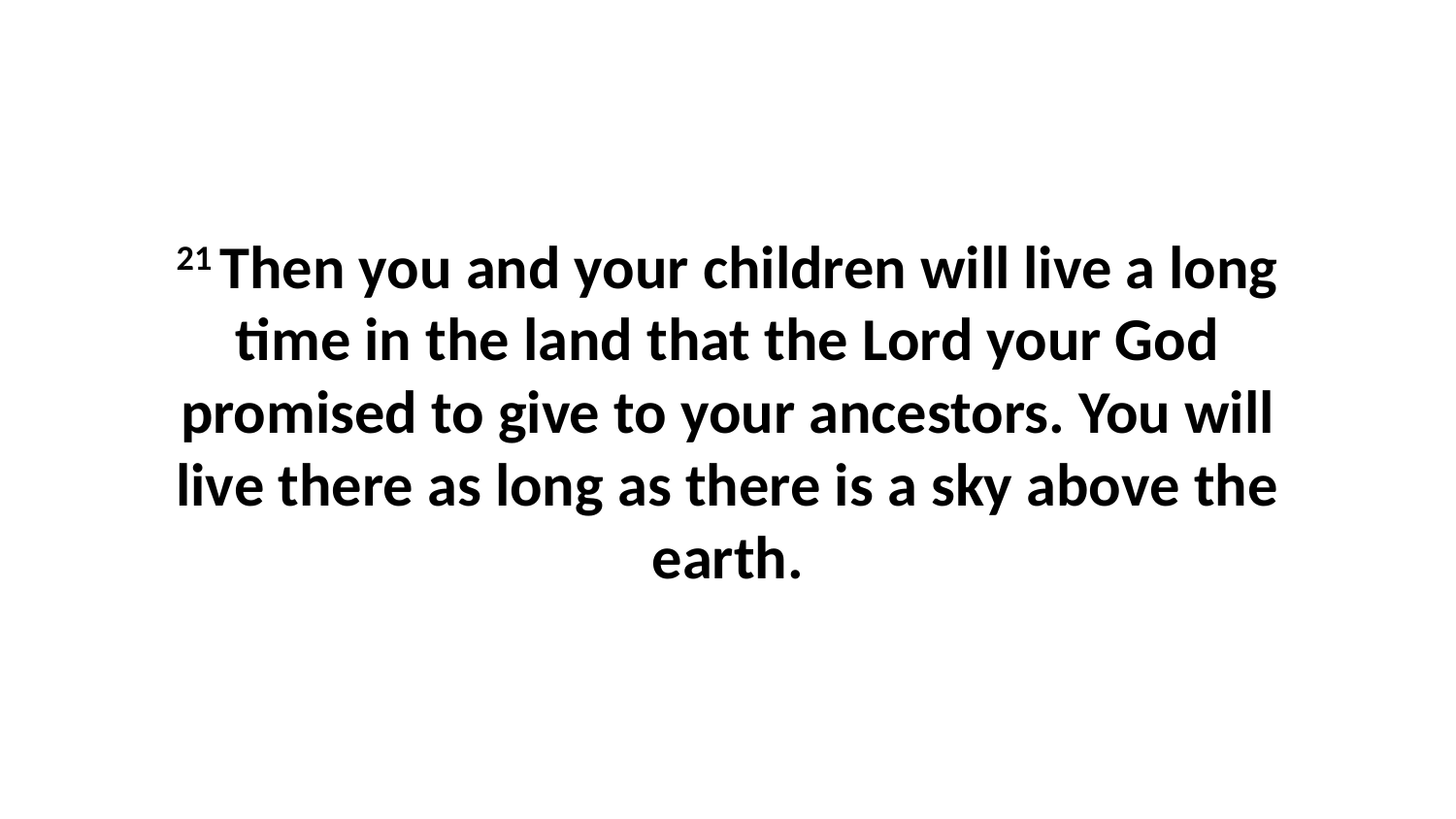

21 Then you and your children will live a long time in the land that the Lord your God promised to give to your ancestors. You will live there as long as there is a sky above the earth.